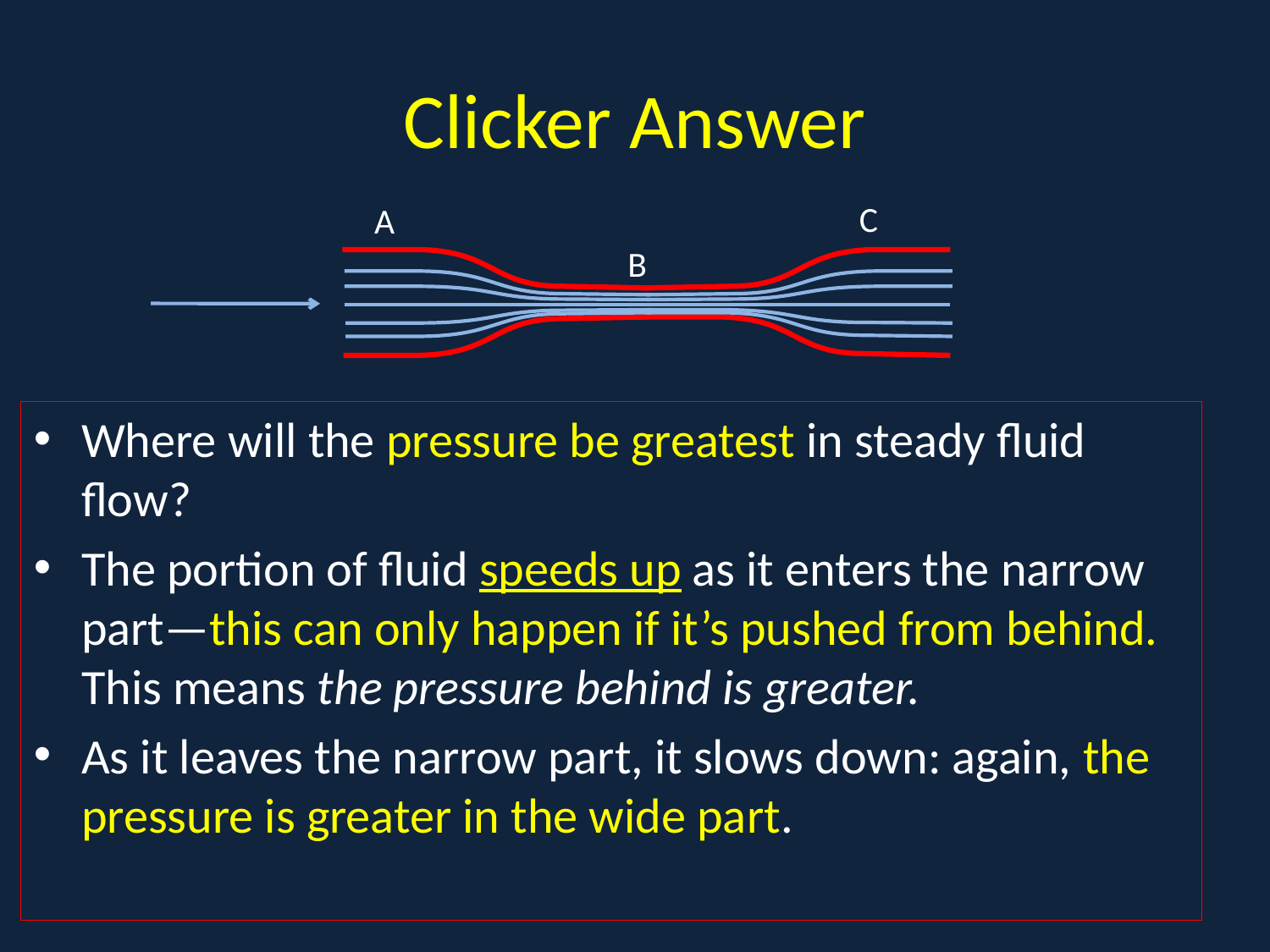

# Clicker Answer

C
A
B

Where will the pressure be greatest in steady fluid flow?
The portion of fluid speeds up as it enters the narrow part—this can only happen if it’s pushed from behind. This means the pressure behind is greater.
As it leaves the narrow part, it slows down: again, the pressure is greater in the wide part.